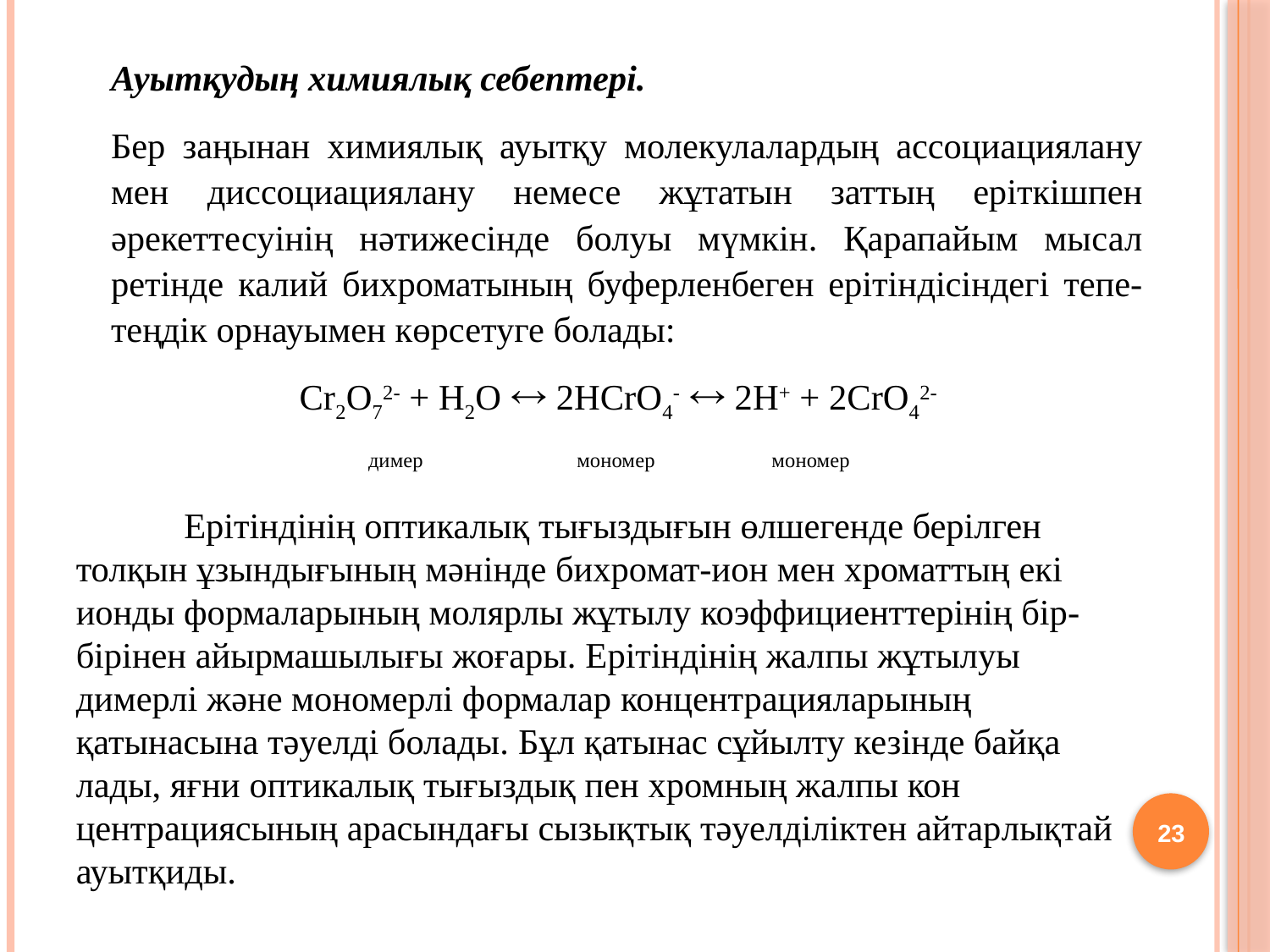

Ауытқудың химиялық себептері.
	Бер заңынан химиялық ауытқу молекулалардың ассоциа­циялану мен диссоциациялану немесе жұтатын заттың еріткіш­пен әрекеттесуінің нәтижесінде болуы мүмкін. Қарапайым мы­сал ретінде калий бихроматының буферленбеген ерітін­дісін­дегі тепе-теңдік орнауымен көрсетуге болады:
  Cr2O72- + H2O ↔ 2HCrO4- ↔ 2H+ + 2CrO42-
димер                             мономер                      мономер
	Ерітіндінің оптикалық тығыздығын өлшегенде берілген толқын ұзындығының мәнінде бихромат-ион мен хроматтың екі ионды формаларының молярлы жұтылу коэффициенттерінің бір-бірінен айырмашылығы жоғары. Ерітіндінің жалпы жұты­луы димерлі және мономерлі формалар концентрацияларының қатынасына тәуелді болады. Бұл қатынас сұйылту кезінде байқа­лады, яғни оптикалық тығыздық пен хромның жалпы кон­центрациясының арасындағы сызықтық тәуелділіктен айтар­лық­тай ауытқиды.
23